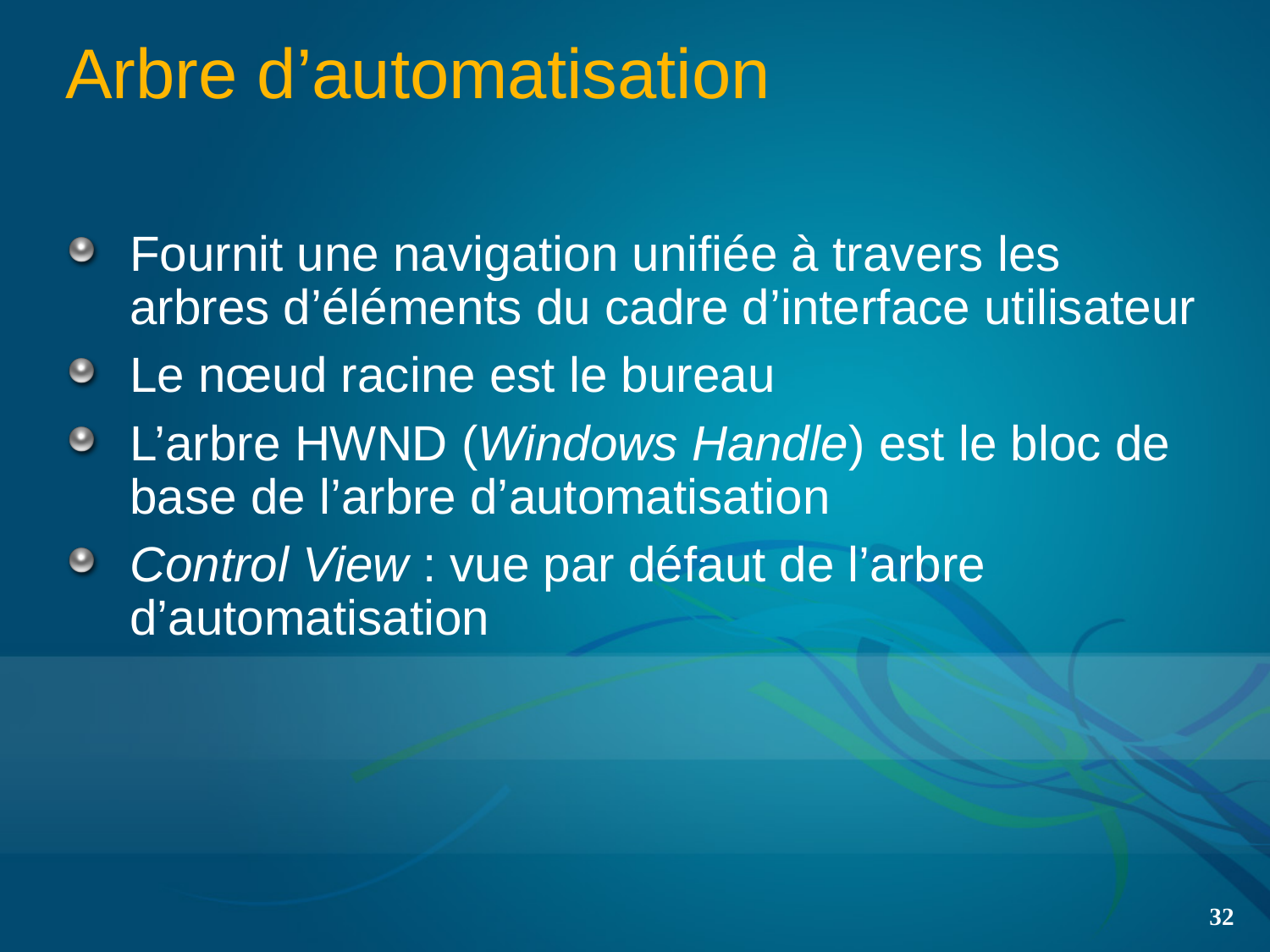

# Arbre d’automatisation
Fournit une navigation unifiée à travers les arbres d’éléments du cadre d’interface utilisateur
Le nœud racine est le bureau
L’arbre HWND (Windows Handle) est le bloc de base de l’arbre d’automatisation
Control View : vue par défaut de l’arbre d’automatisation
32